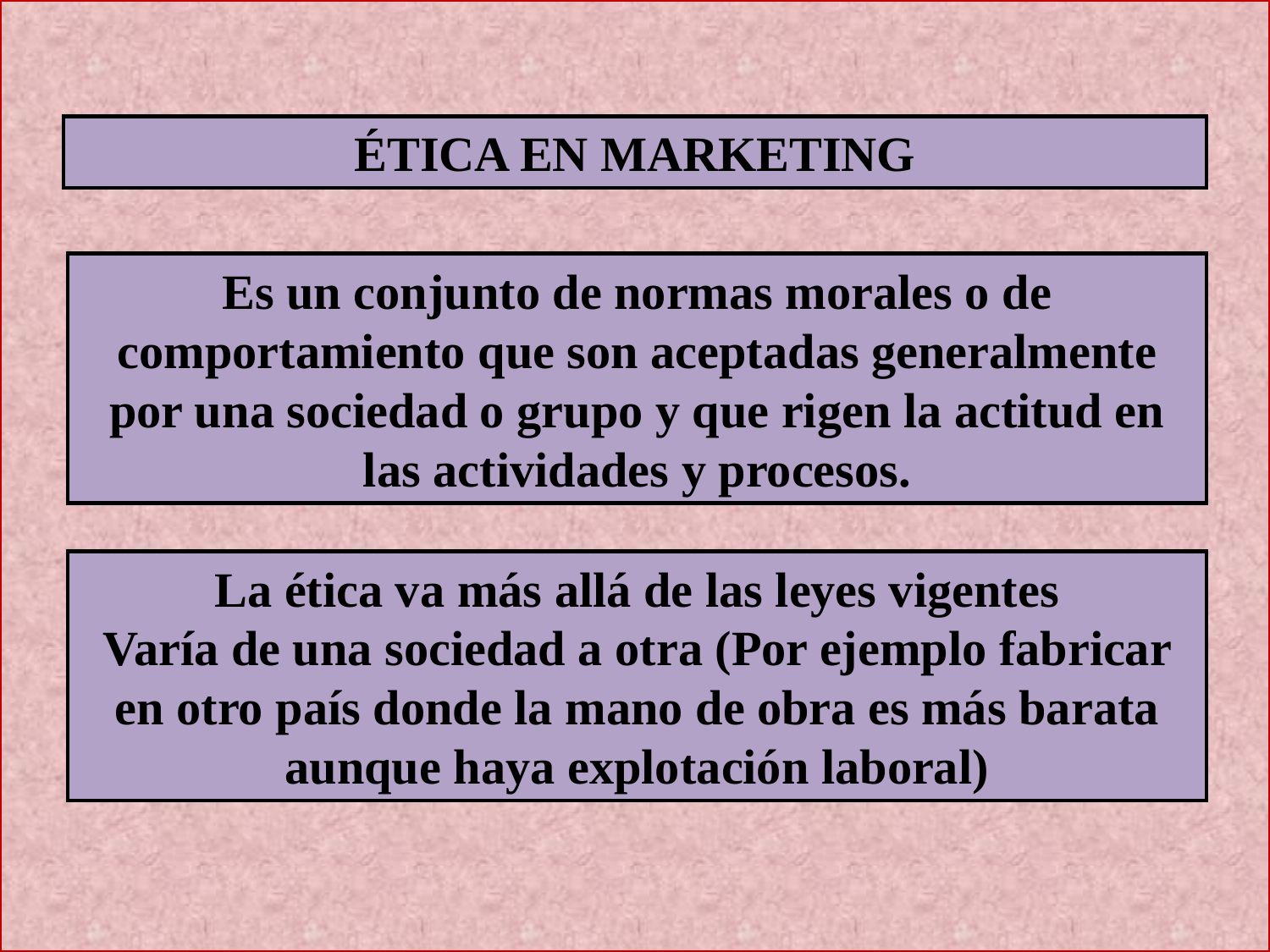

ÉTICA EN MARKETING
Es un conjunto de normas morales o de comportamiento que son aceptadas generalmente por una sociedad o grupo y que rigen la actitud en las actividades y procesos.
La ética va más allá de las leyes vigentes
Varía de una sociedad a otra (Por ejemplo fabricar en otro país donde la mano de obra es más barata aunque haya explotación laboral)